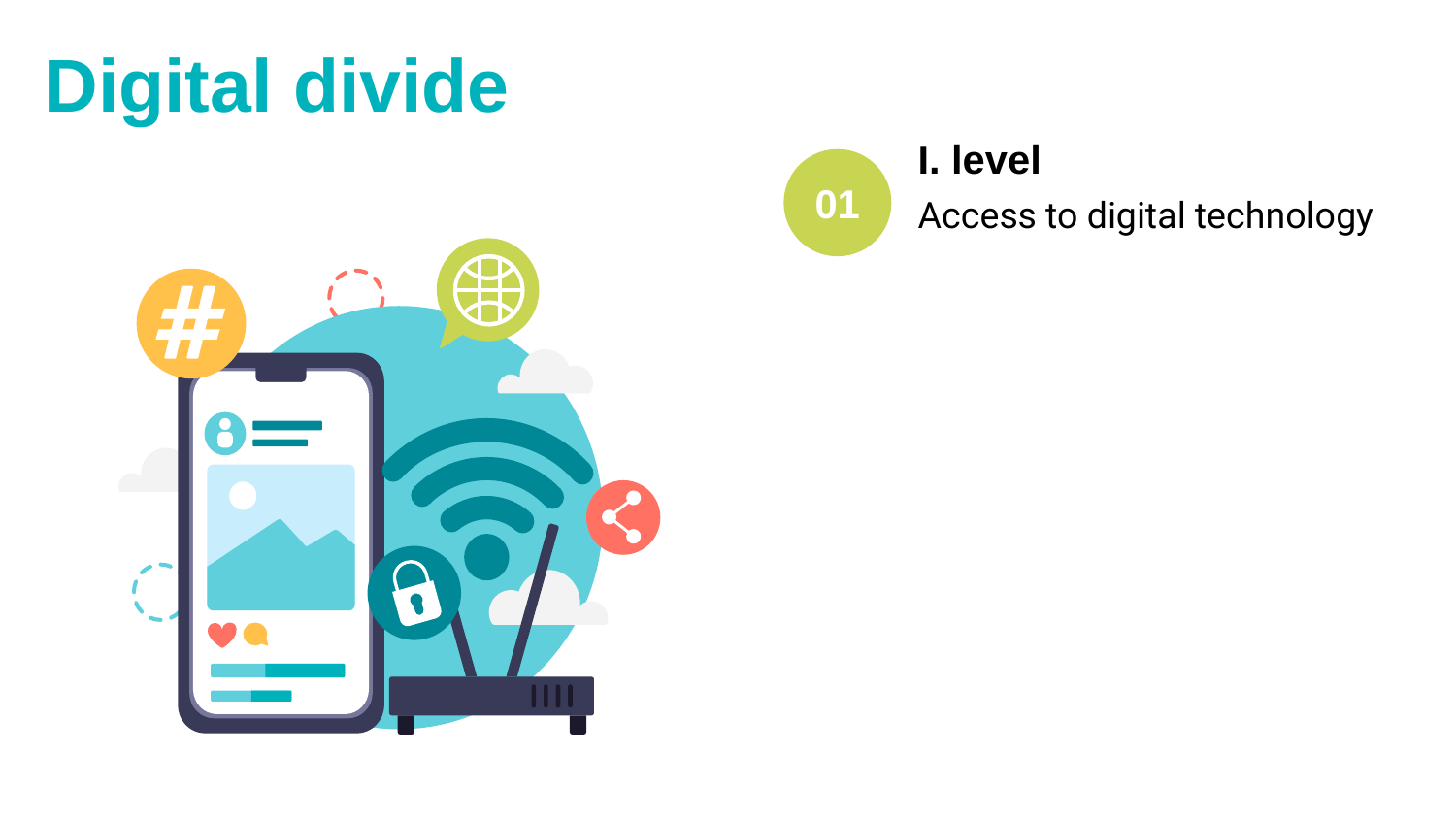

Digital divide
I. level
Access to digital technology
01